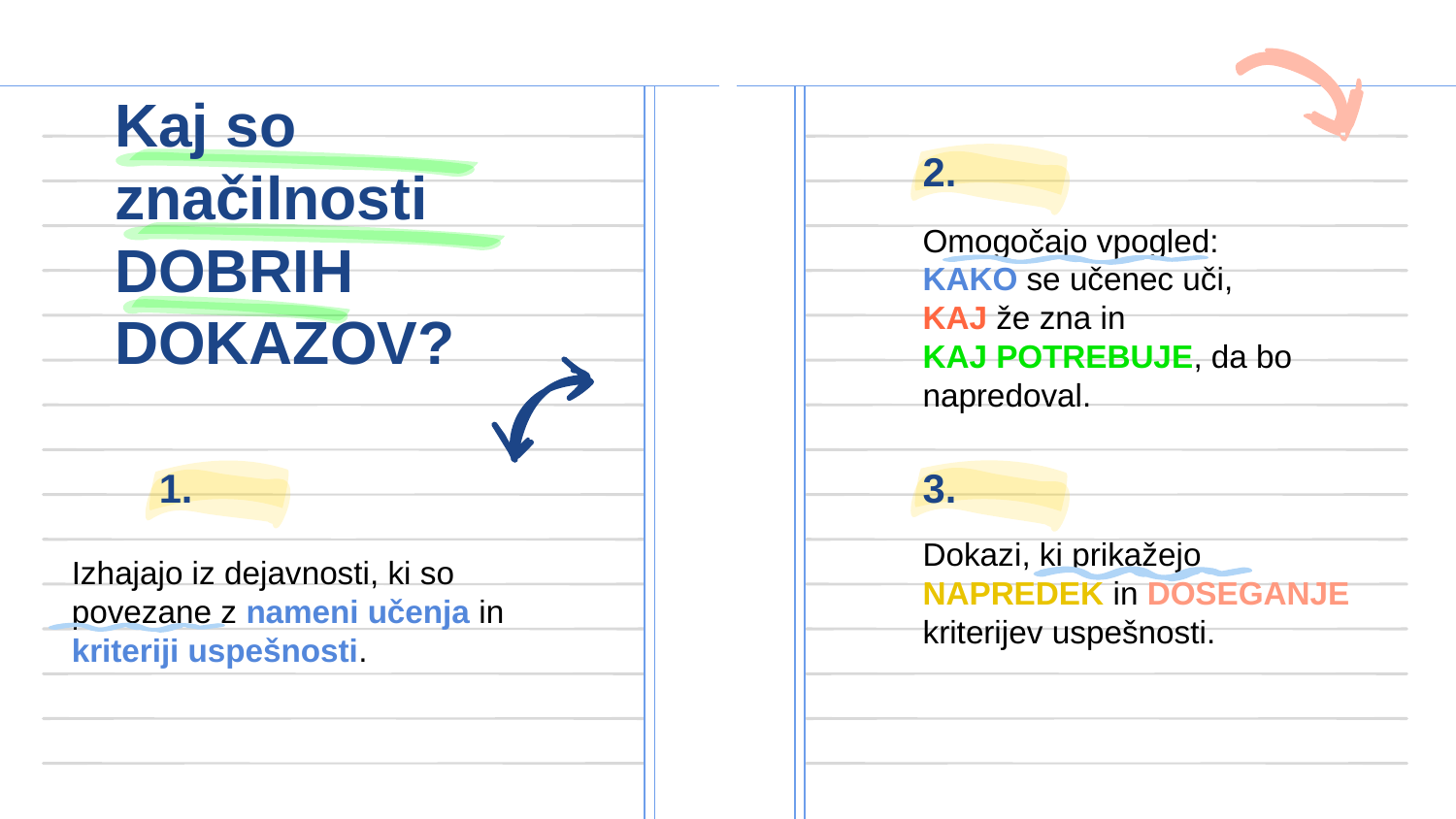

# Kaj so značilnosti DOBRIH DOKAZOV?

2.

Omogočajo vpogled: KAKO se učenec uči, KAJ že zna in
KAJ POTREBUJE, da bo napredoval.

1.
3.
Dokazi, ki prikažejo NAPREDEK in DOSEGANJE kriterijev uspešnosti.
Izhajajo iz dejavnosti, ki so povezane z nameni učenja in kriteriji uspešnosti.